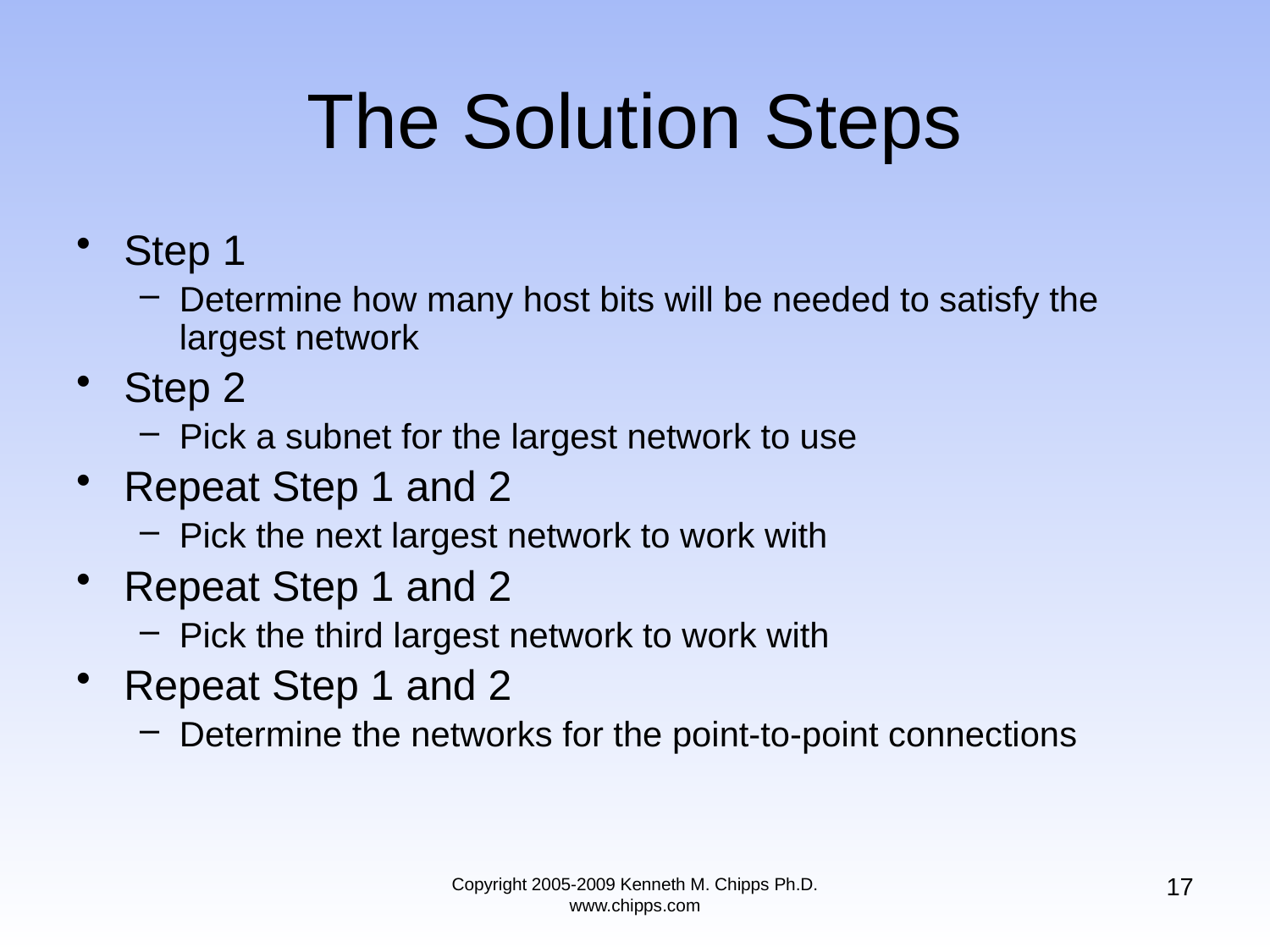

# The Solution Steps
Step 1
Determine how many host bits will be needed to satisfy the largest network
Step 2
Pick a subnet for the largest network to use
Repeat Step 1 and 2
Pick the next largest network to work with
Repeat Step 1 and 2
Pick the third largest network to work with
Repeat Step 1 and 2
Determine the networks for the point-to-point connections
17
Copyright 2005-2009 Kenneth M. Chipps Ph.D. www.chipps.com